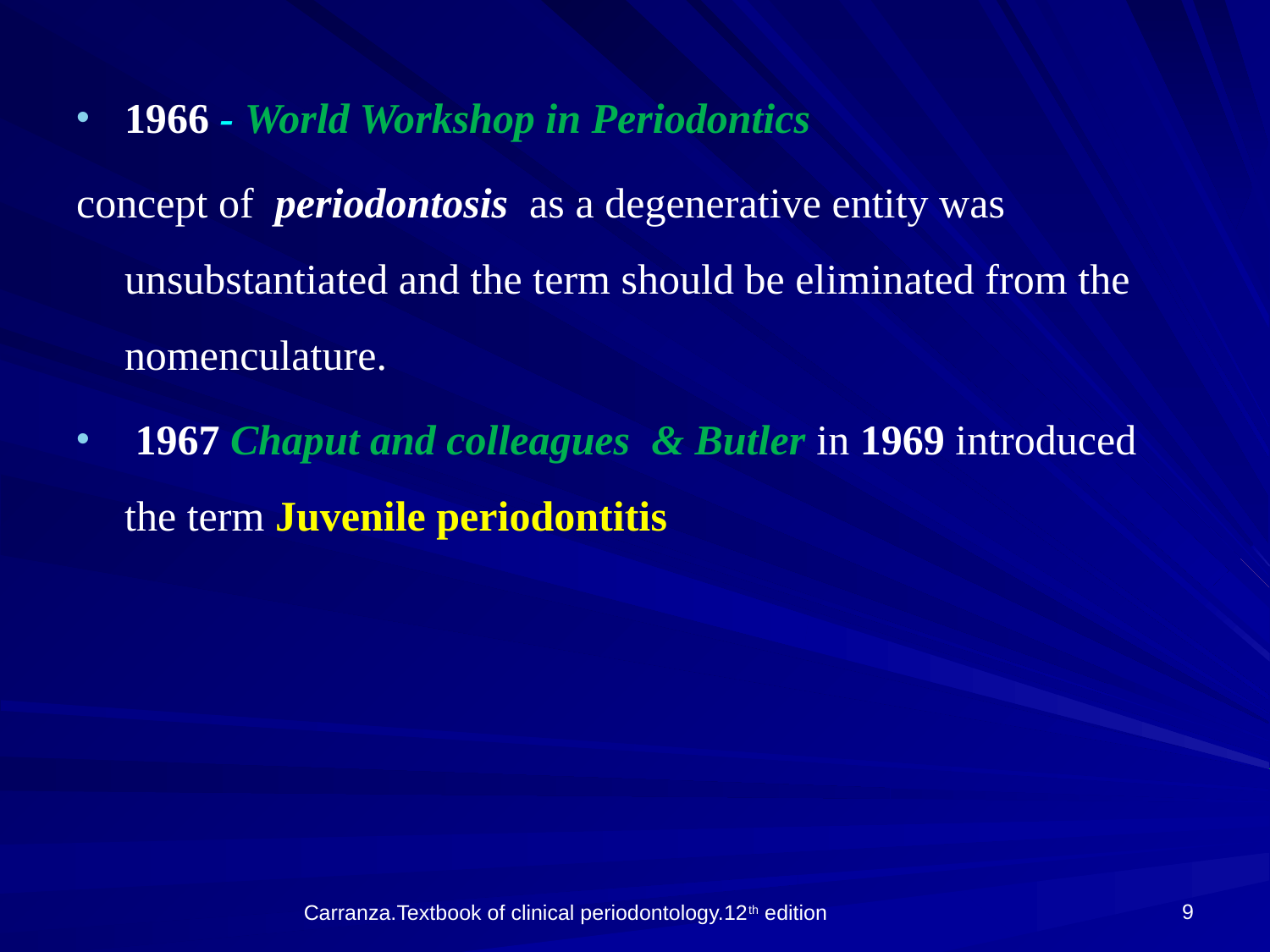

1966 - World Workshop in Periodontics
concept of  periodontosis  as a degenerative entity was unsubstantiated and the term should be eliminated from the nomenculature.
 1967 Chaput and colleagues  & Butler in 1969 introduced the term Juvenile periodontitis

9
Carranza.Textbook of clinical periodontology.12th edition